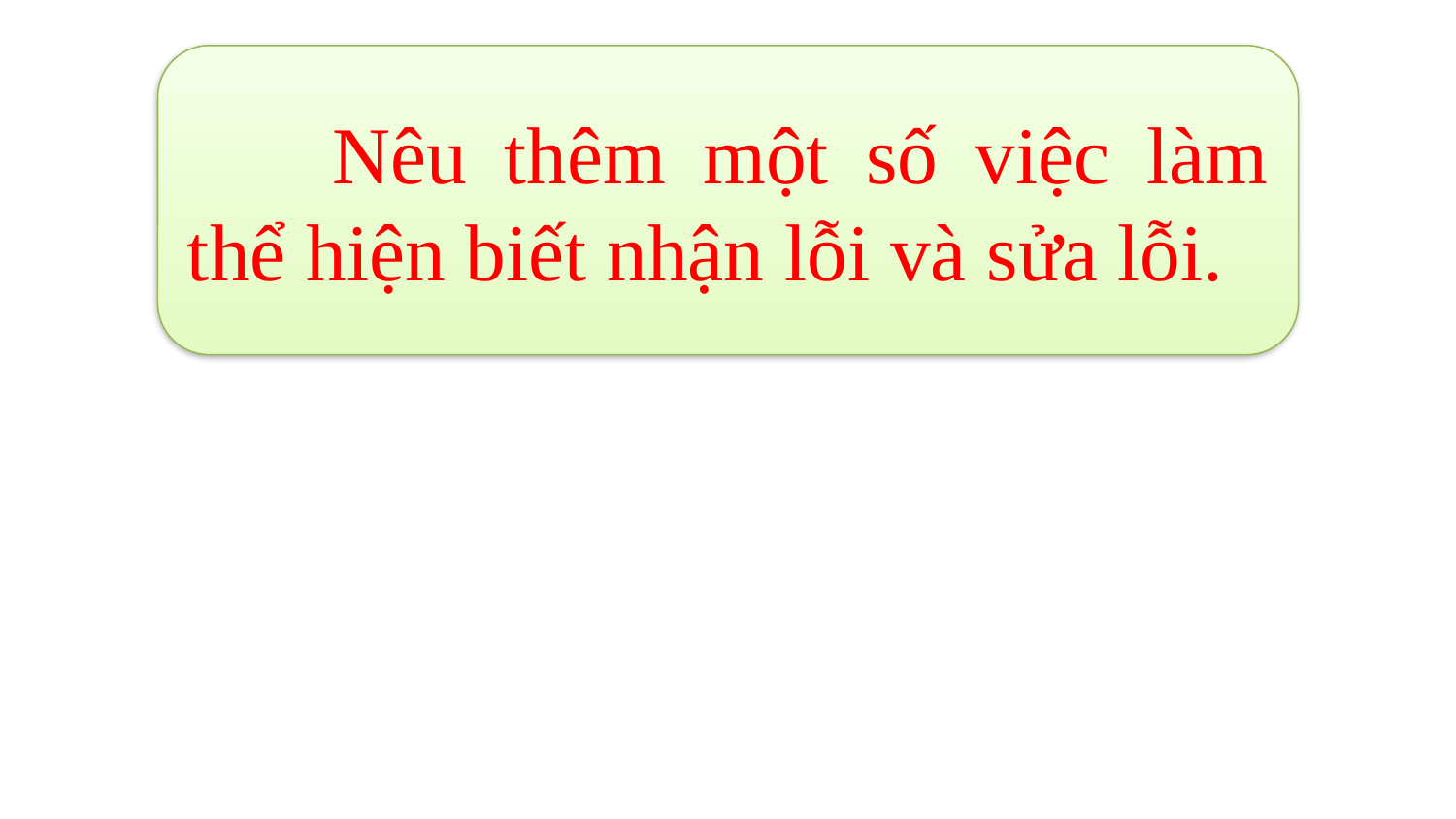

Nêu thêm một số việc làm thể hiện biết nhận lỗi và sửa lỗi.